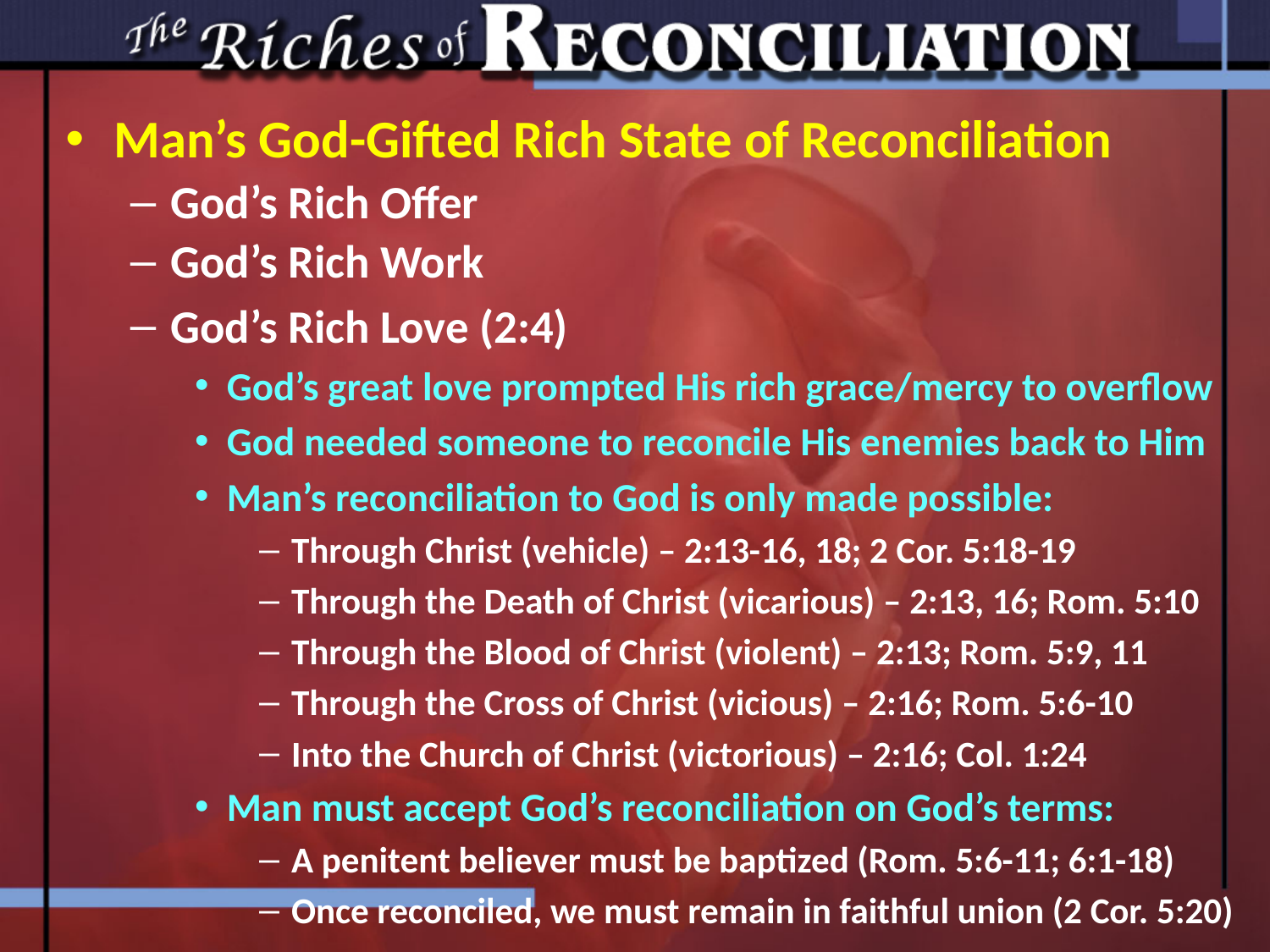

Man’s God-Gifted Rich State of Reconciliation
God’s Rich Offer
God’s Rich Work
God’s Rich Love (2:4)
God’s great love prompted His rich grace/mercy to overflow
God needed someone to reconcile His enemies back to Him
Man’s reconciliation to God is only made possible:
Through Christ (vehicle) – 2:13-16, 18; 2 Cor. 5:18-19
Through the Death of Christ (vicarious) – 2:13, 16; Rom. 5:10
Through the Blood of Christ (violent) – 2:13; Rom. 5:9, 11
Through the Cross of Christ (vicious) – 2:16; Rom. 5:6-10
Into the Church of Christ (victorious) – 2:16; Col. 1:24
Man must accept God’s reconciliation on God’s terms:
A penitent believer must be baptized (Rom. 5:6-11; 6:1-18)
Once reconciled, we must remain in faithful union (2 Cor. 5:20)